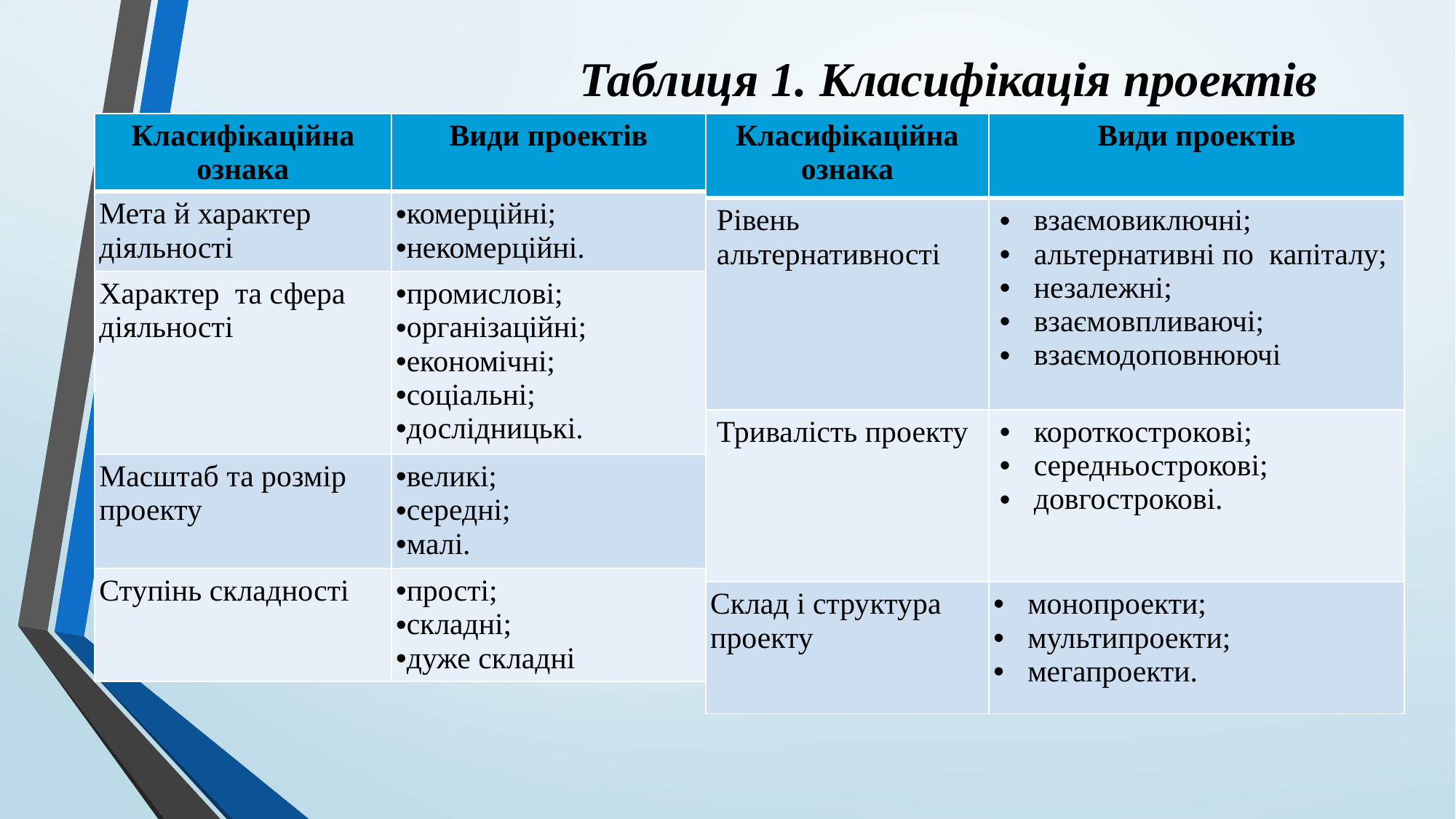

# Таблиця 1. Класифікація проектів
| Класифікаційна ознака | Види проектів |
| --- | --- |
| Мета й характер діяльності | комерційні; некомерційні. |
| Характер та сфера діяльності | промислові; організаційні; економічні; соціальні; дослідницькі. |
| Масштаб та розмір проекту | великі; середні; малі. |
| Ступінь складності | прості; складні; дуже складні |
| Класифікаційна ознака | Види проектів |
| --- | --- |
| Рівень альтернативності | взаємовиключні; альтернативні по капіталу; незалежні; взаємовпливаючі; взаємодоповнюючі |
| Тривалість проекту | короткострокові; середньострокові; довгострокові. |
| Склад і структура проекту | монопроекти; мультипроекти; мегапроекти. |